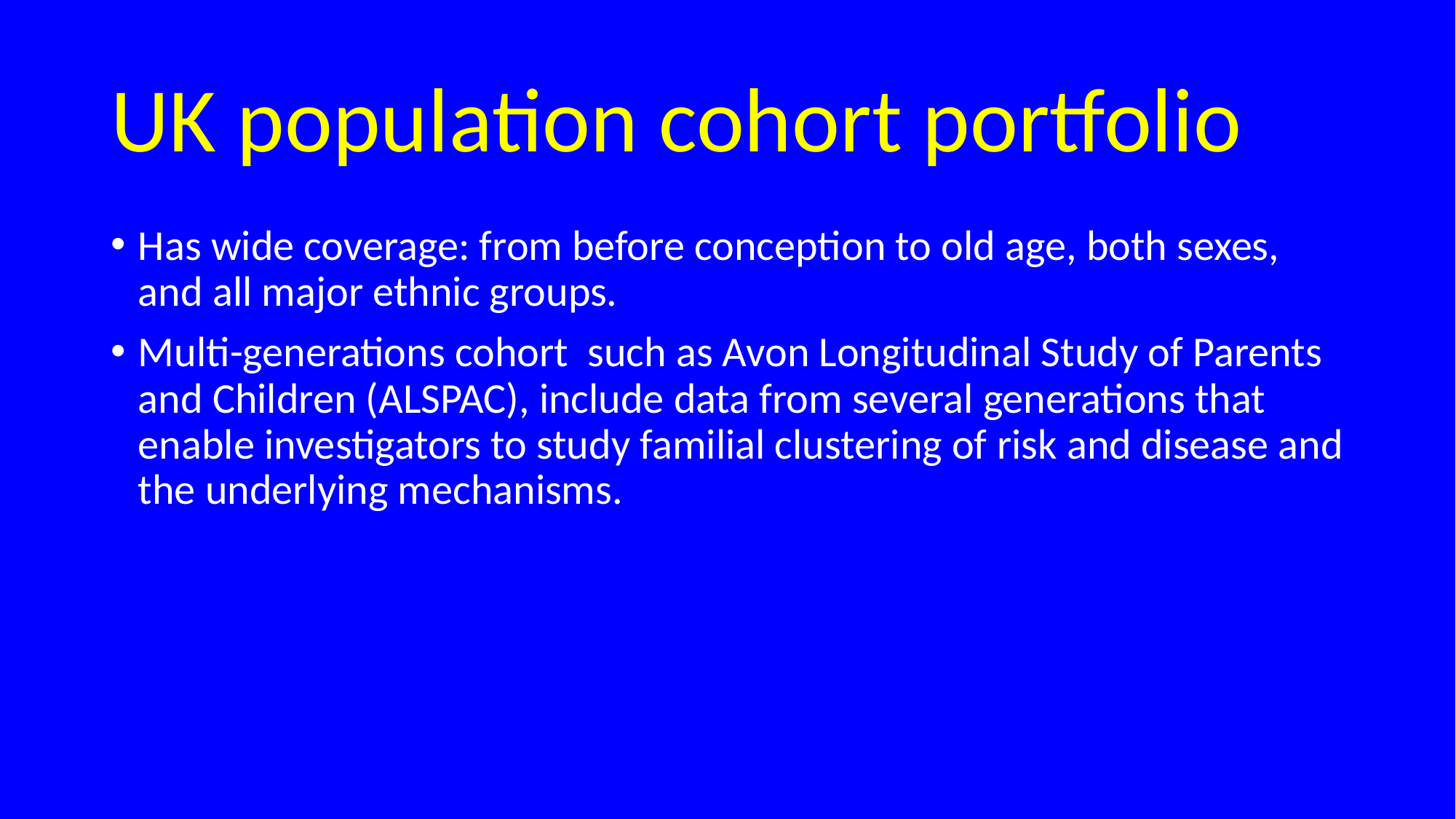

# UK population cohort portfolio
Has wide coverage: from before conception to old age, both sexes, and all major ethnic groups.
Multi-generations cohort  such as Avon Longitudinal Study of Parents and Children (ALSPAC), include data from several generations that enable investigators to study familial clustering of risk and disease and the underlying mechanisms.